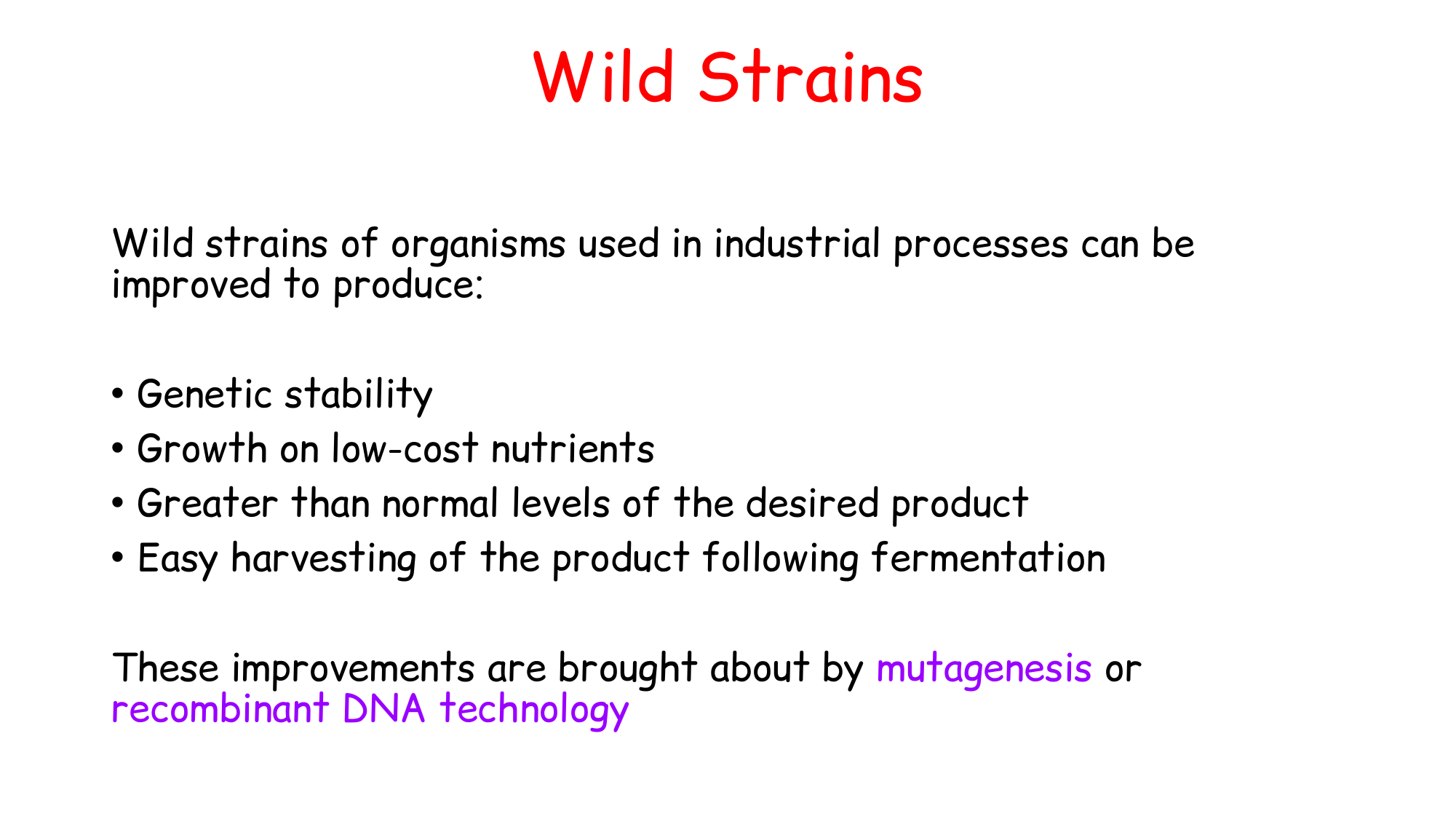

# Wild Strains
Wild strains of organisms used in industrial processes can be improved to produce:

Genetic stability
Growth on low-cost nutrients
Greater than normal levels of the desired product
Easy harvesting of the product following fermentation

These improvements are brought about by mutagenesis or recombinant DNA technology